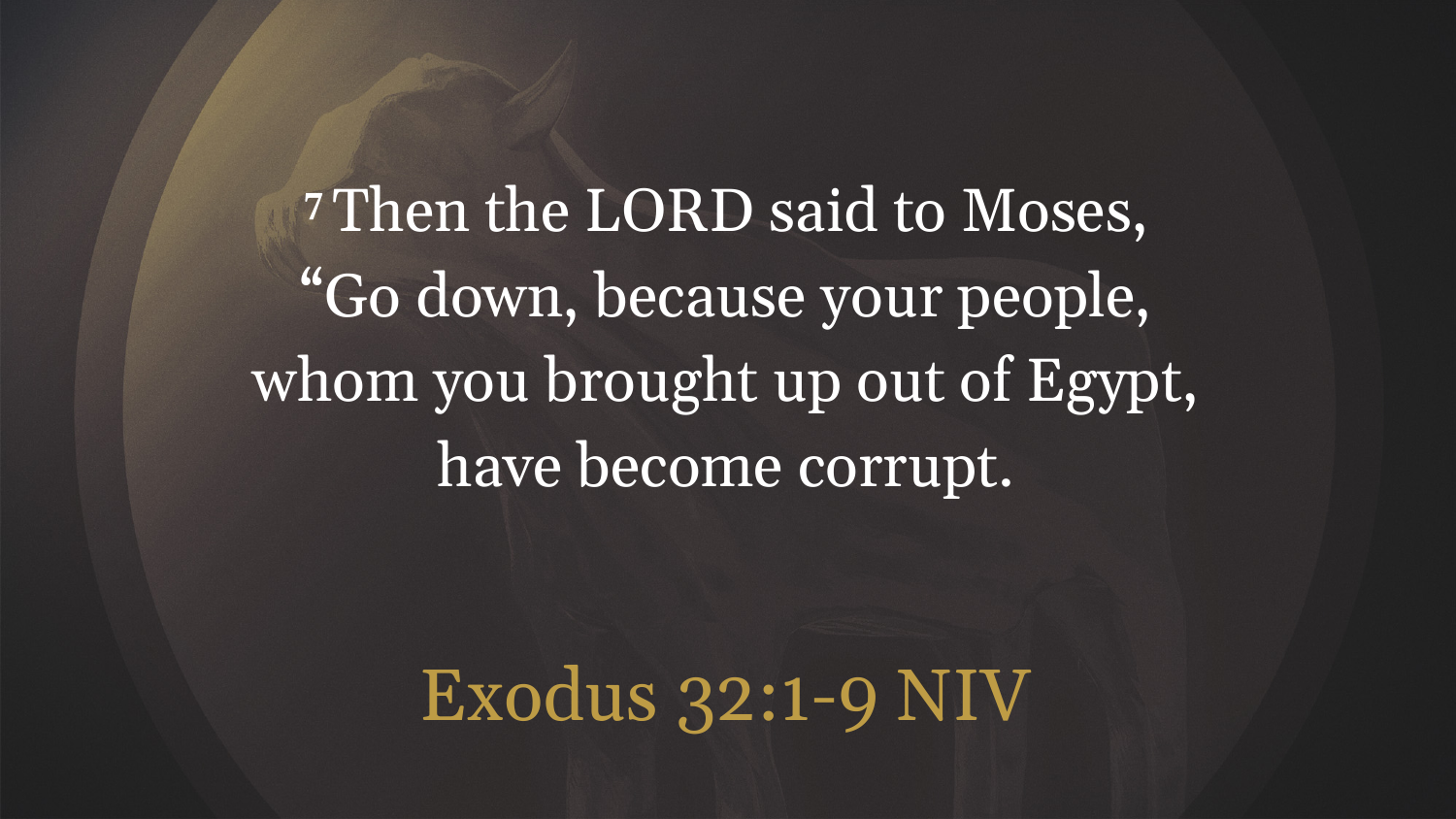

7 Then the Lord said to Moses,
“Go down, because your people,
whom you brought up out of Egypt,
have become corrupt.
Exodus 32:1-9 NIV